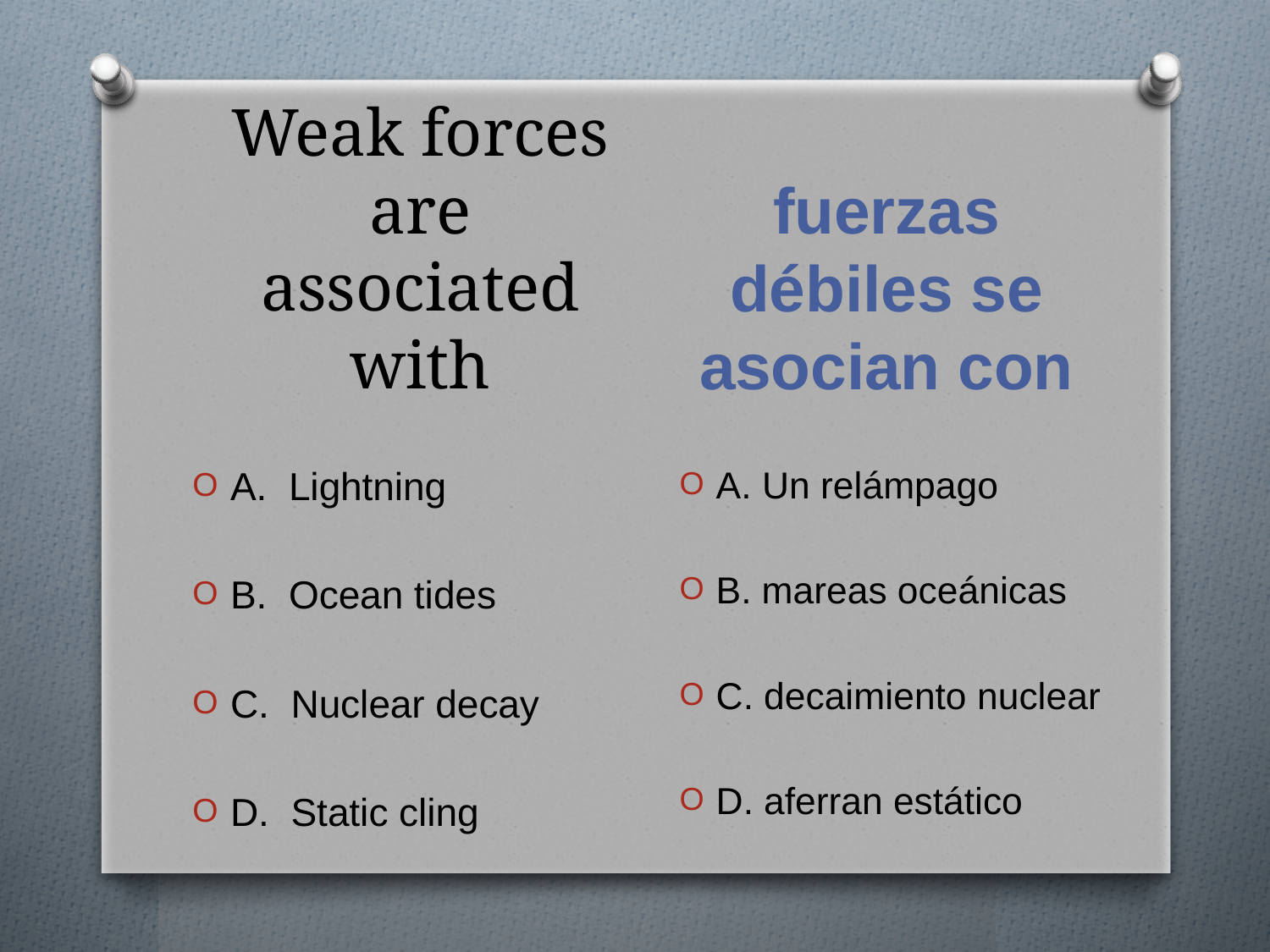

Weak forces are associated with
fuerzas débiles se asocian con
A.  Lightning

B.  Ocean tides

C.  Nuclear decay

D.  Static cling
A. Un relámpago

B. mareas oceánicas

C. decaimiento nuclear

D. aferran estático